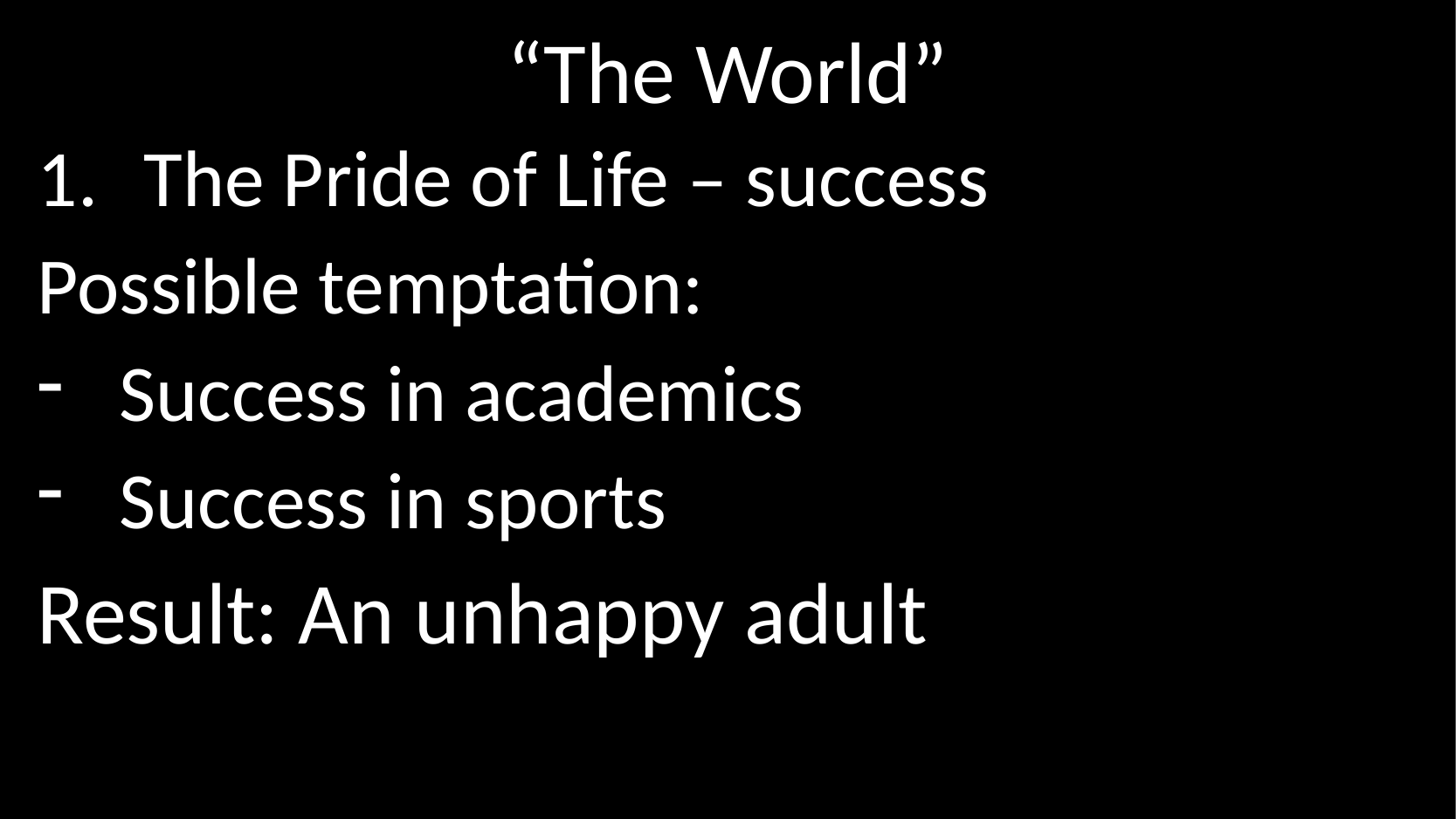

# “The World”
The Pride of Life – success
Possible temptation:
Success in academics
Success in sports
Result: An unhappy adult